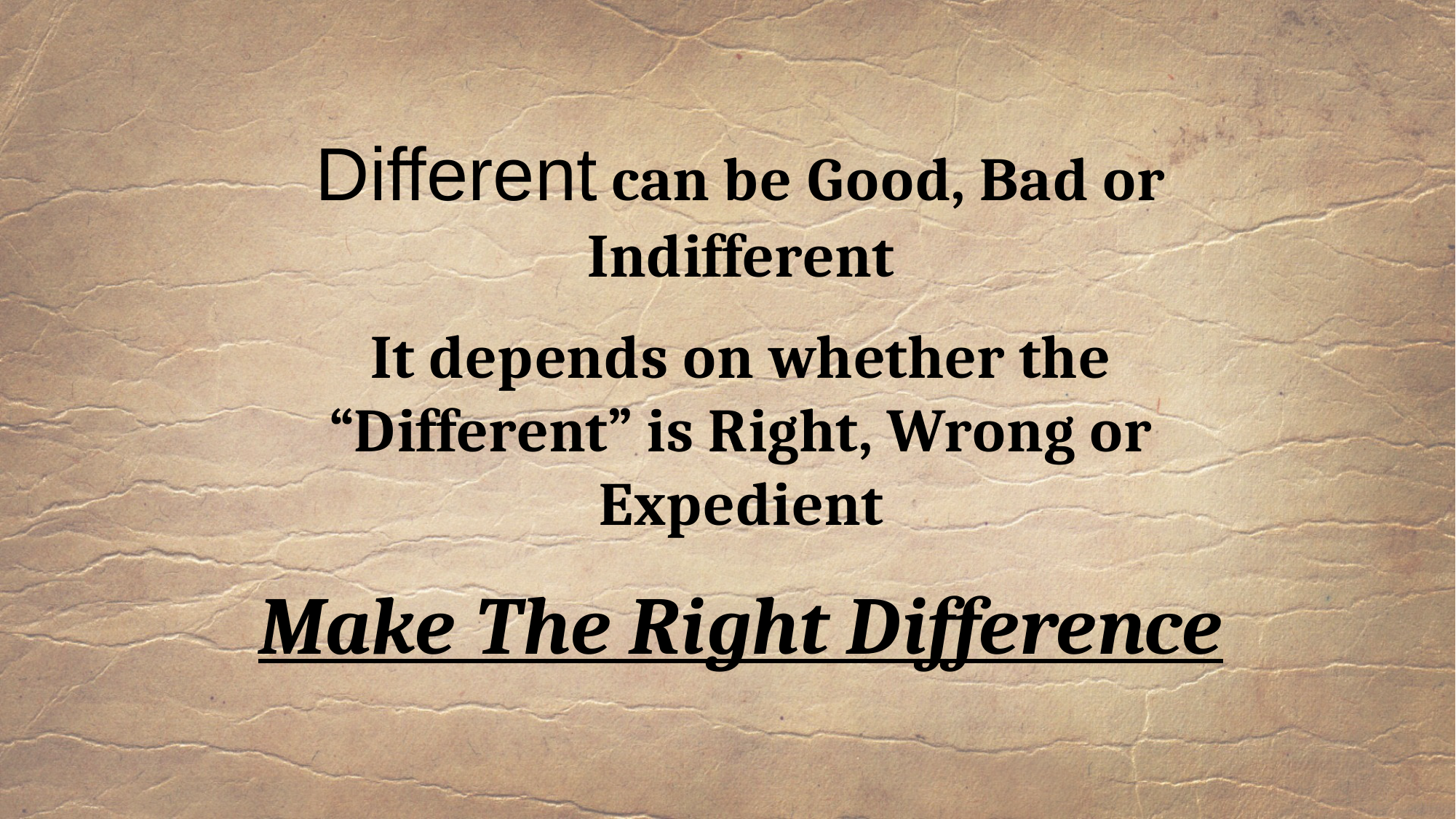

Different can be Good, Bad or Indifferent

It depends on whether the “Different” is Right, Wrong or Expedient

Make The Right Difference